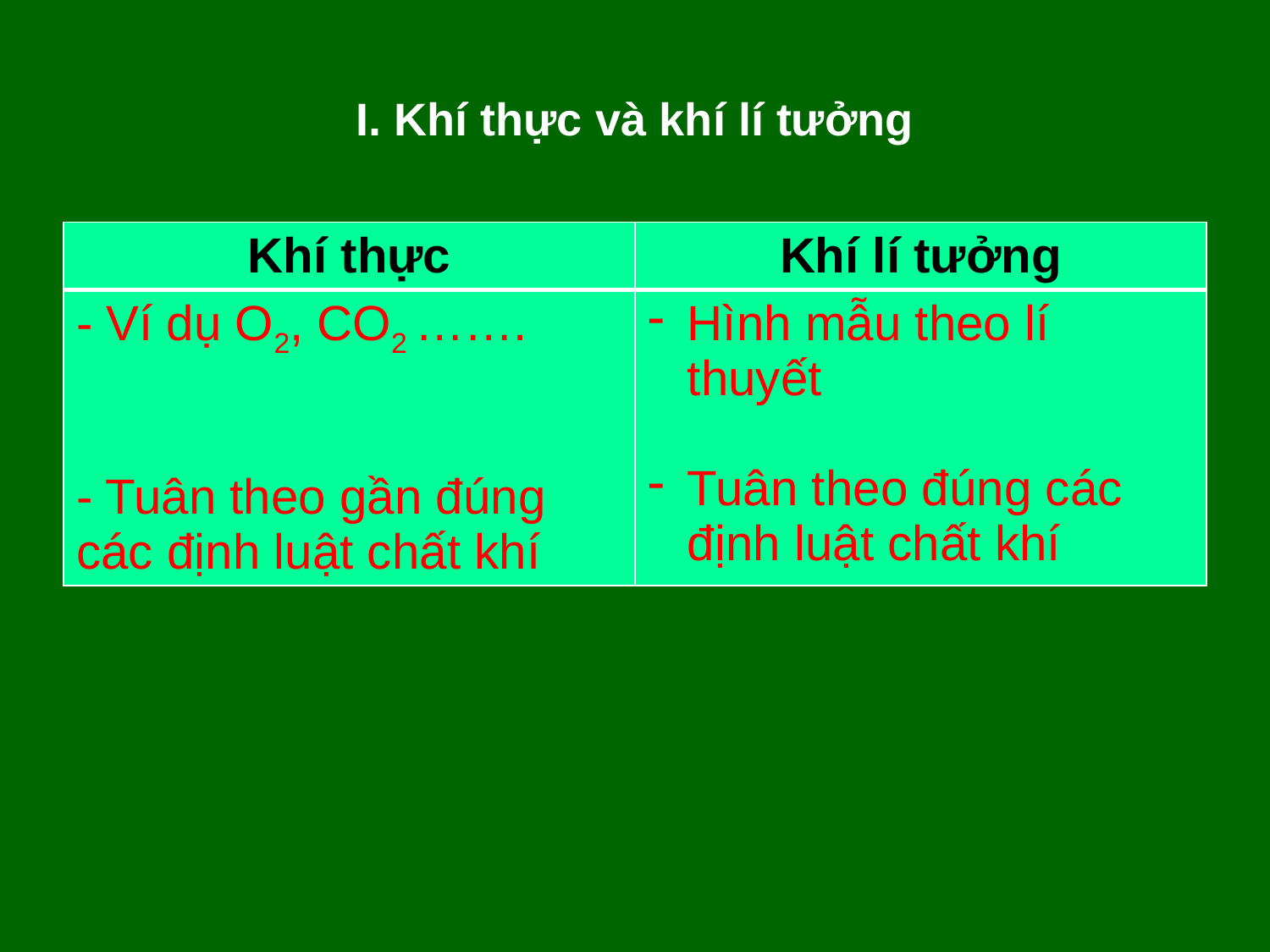

# I. Khí thực và khí lí tưởng
| Khí thực | Khí lí tưởng |
| --- | --- |
| - Ví dụ O2, CO2 ……. - Tuân theo gần đúng các định luật chất khí | Hình mẫu theo lí thuyết Tuân theo đúng các định luật chất khí |